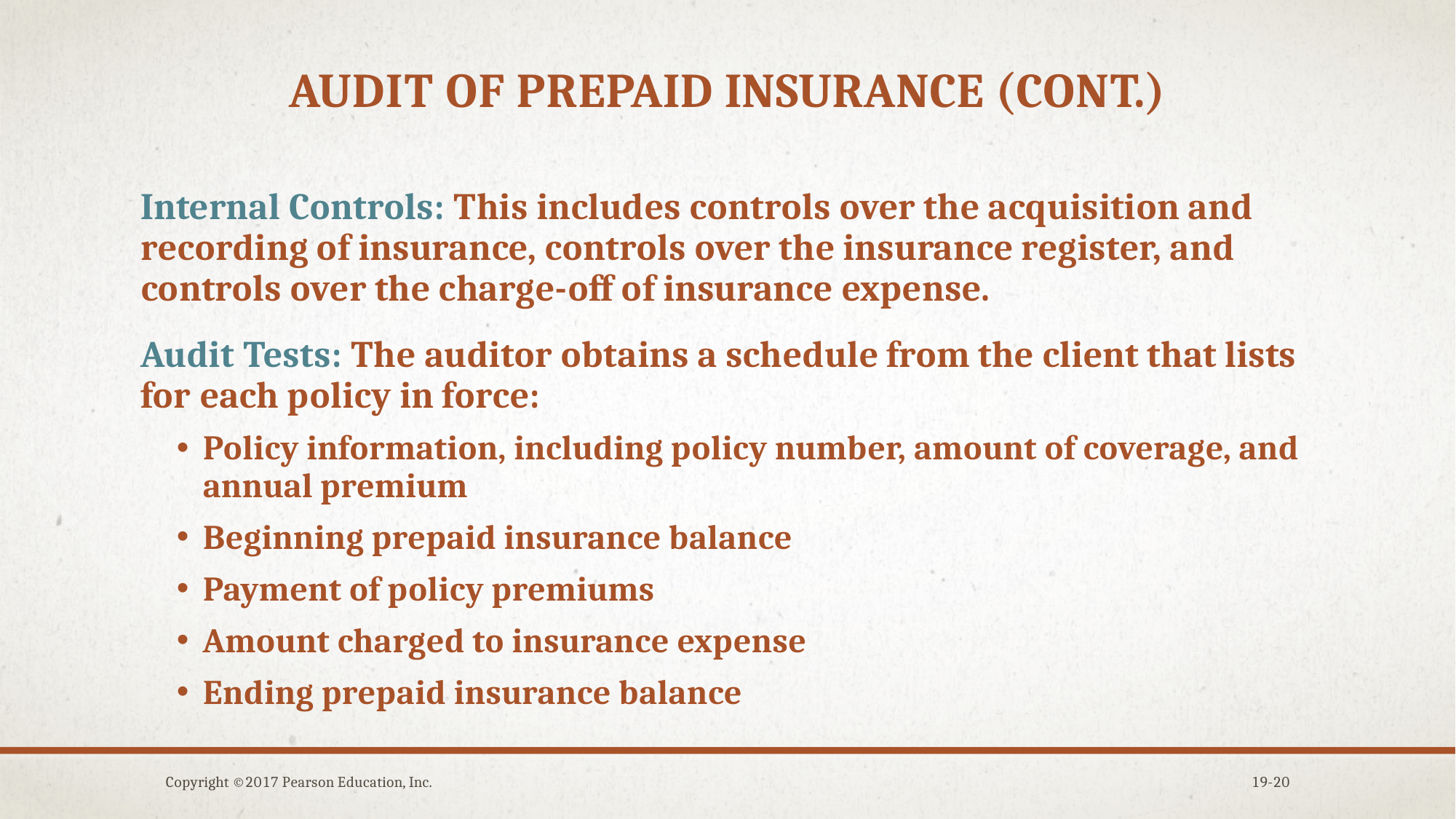

# Audit of prepaid insurance (cont.)
Internal Controls: This includes controls over the acquisition and recording of insurance, controls over the insurance register, and controls over the charge-off of insurance expense.
Audit Tests: The auditor obtains a schedule from the client that lists for each policy in force:
Policy information, including policy number, amount of coverage, and annual premium
Beginning prepaid insurance balance
Payment of policy premiums
Amount charged to insurance expense
Ending prepaid insurance balance
Copyright ©2017 Pearson Education, Inc.
19-20